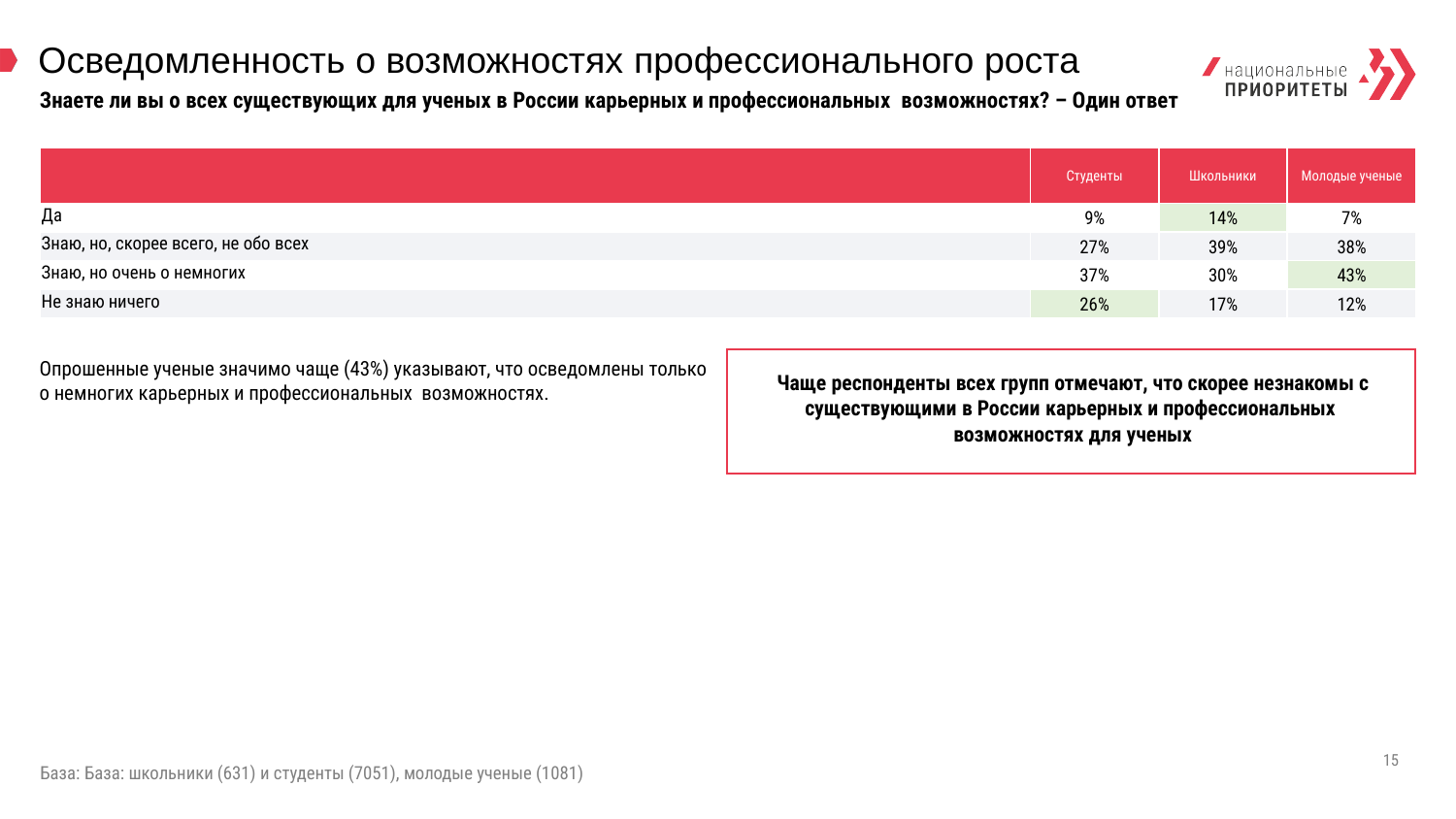

# Осведомленность о возможностях профессионального роста
Знаете ли вы о всех существующих для ученых в России карьерных и профессиональных  возможностях? – Один ответ
|  | Студенты | Школьники | Молодые ученые |
| --- | --- | --- | --- |
| Да | 9% | 14% | 7% |
| Знаю, но, скорее всего, не обо всех | 27% | 39% | 38% |
| Знаю, но очень о немногих | 37% | 30% | 43% |
| Не знаю ничего | 26% | 17% | 12% |
Опрошенные ученые значимо чаще (43%) указывают, что осведомлены только о немногих карьерных и профессиональных  возможностях.

Чаще респонденты всех групп отмечают, что скорее незнакомы с существующими в России карьерных и профессиональных  возможностях для ученых
15
База: База: школьники (631) и студенты (7051), молодые ученые (1081)